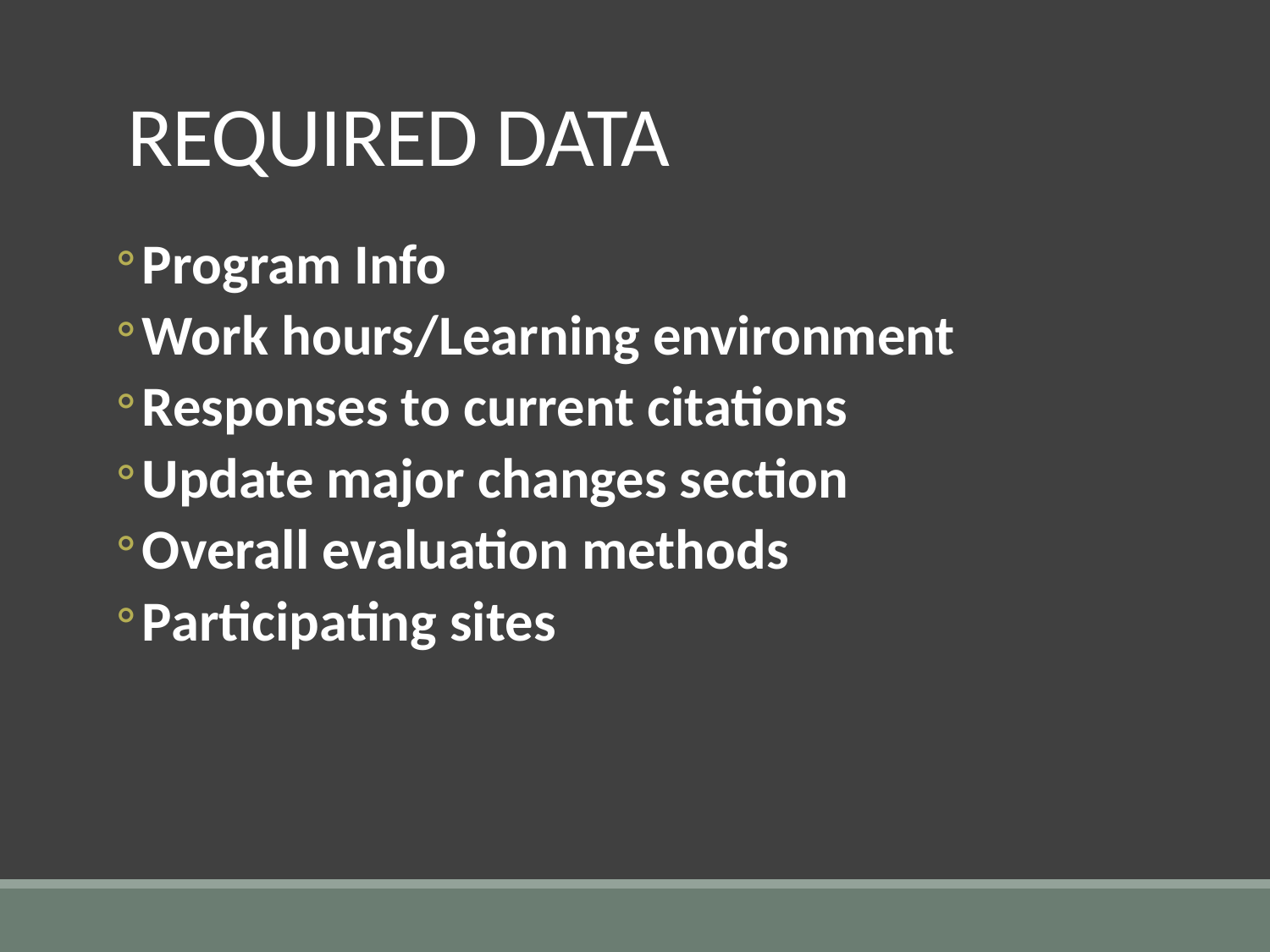

# REQUIRED DATA
Program Info
Work hours/Learning environment
Responses to current citations
Update major changes section
Overall evaluation methods
Participating sites